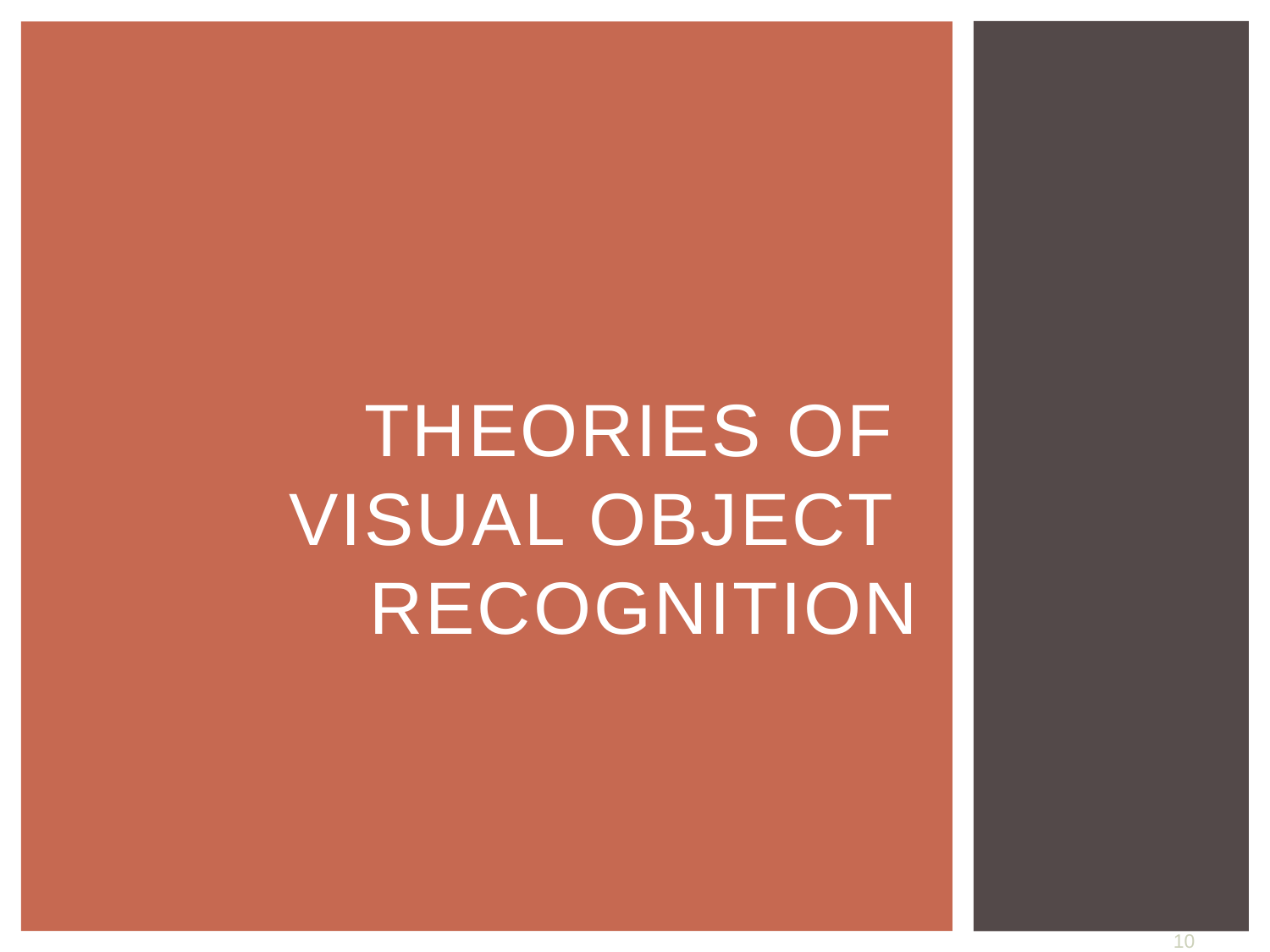

# Theories of Visual Object Recognition

10